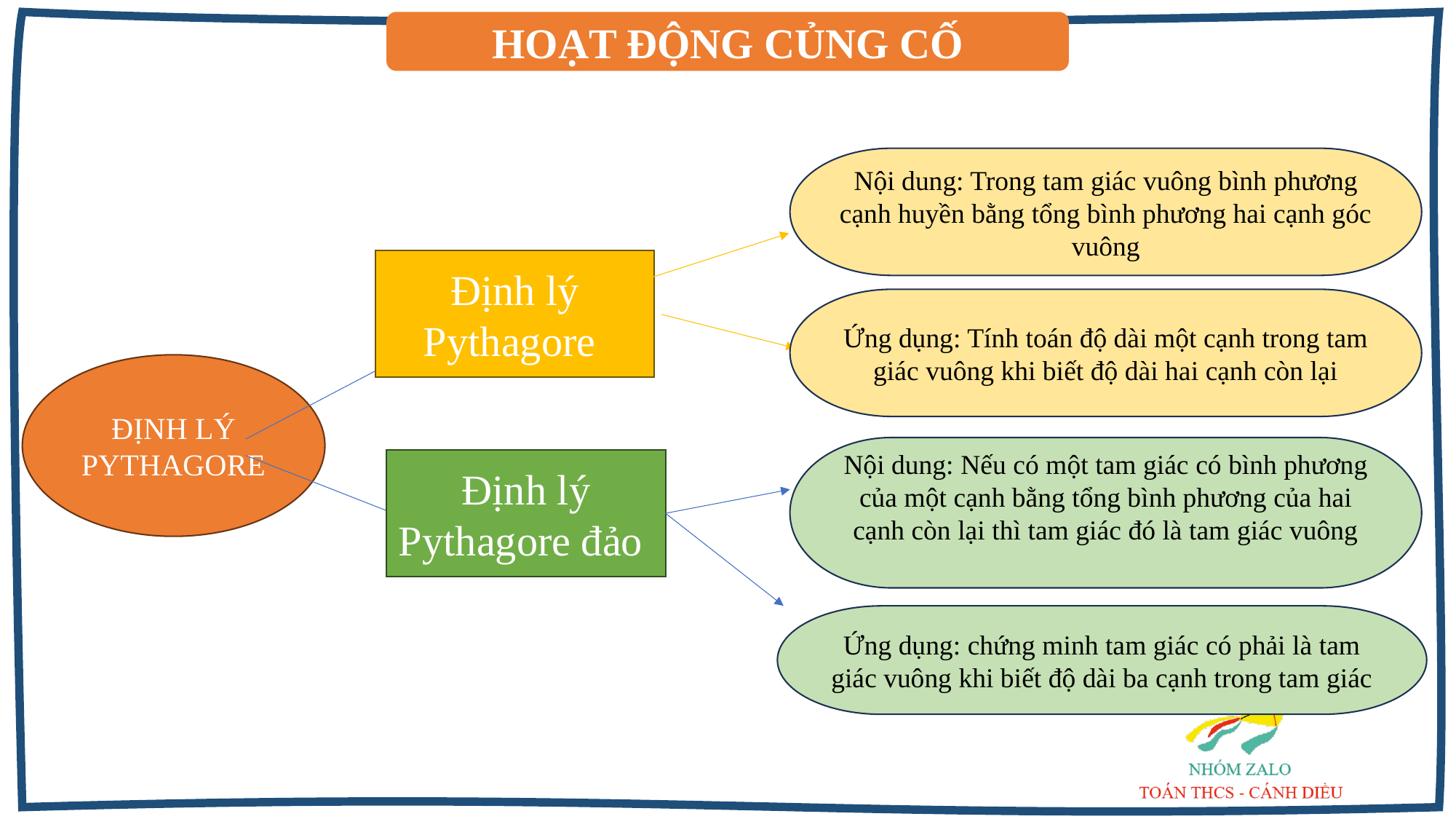

HOẠT ĐỘNG CỦNG CỐ
Nội dung: Trong tam giác vuông bình phương cạnh huyền bằng tổng bình phương hai cạnh góc vuông
Định lý Pythagore
Ứng dụng: Tính toán độ dài một cạnh trong tam giác vuông khi biết độ dài hai cạnh còn lại
ĐỊNH LÝ PYTHAGORE
Nội dung: Nếu có một tam giác có bình phương của một cạnh bằng tổng bình phương của hai cạnh còn lại thì tam giác đó là tam giác vuông

Định lý Pythagore đảo
Ứng dụng: chứng minh tam giác có phải là tam giác vuông khi biết độ dài ba cạnh trong tam giác